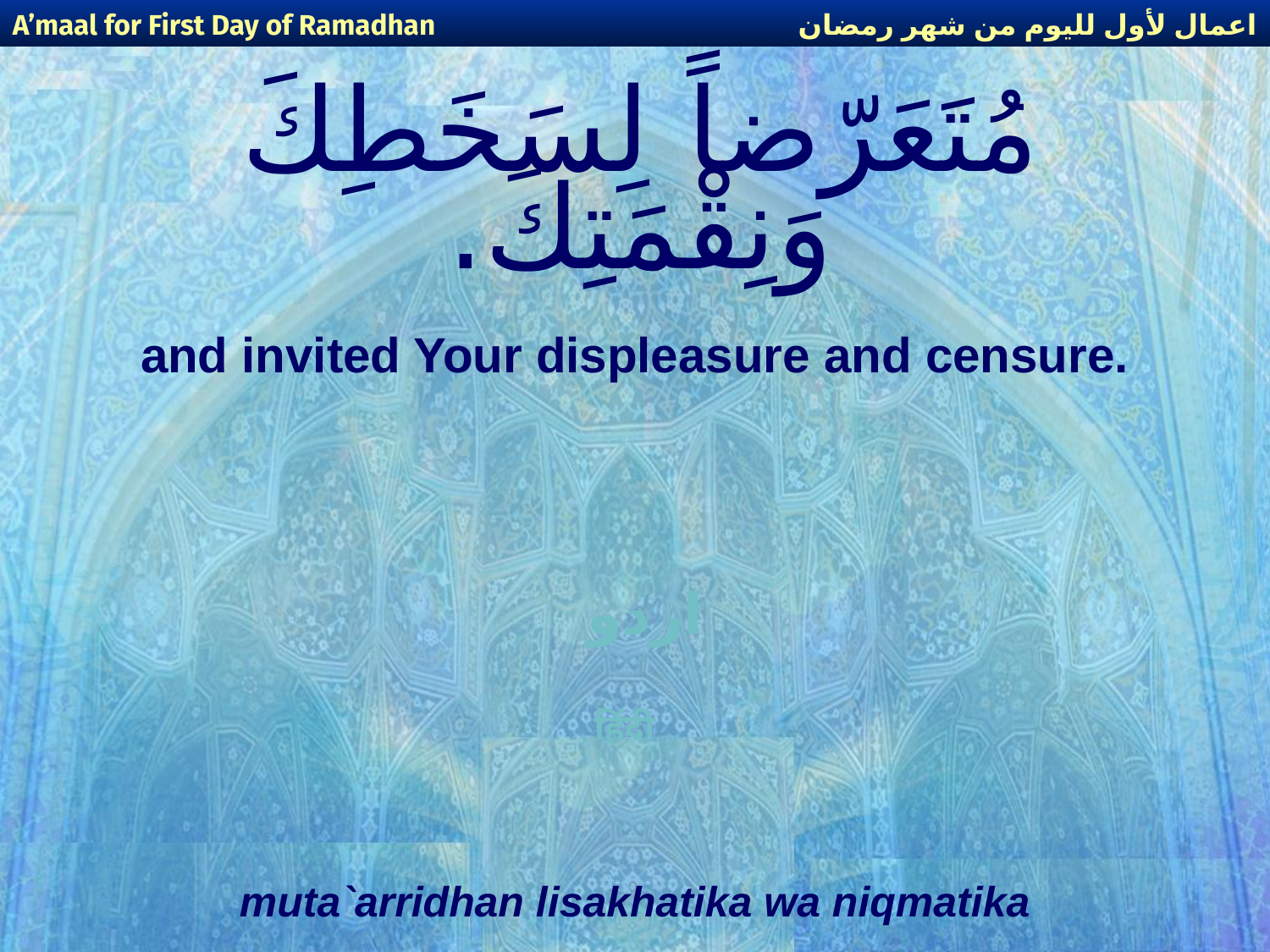

اعمال لأول لليوم من شهر رمضان
A’maal for First Day of Ramadhan
# مُتَعَرّضاً لِسَخَطِكَ وَنِقْمَتِكَ.
and invited Your displeasure and censure.
اردو
हिंदी
muta`arridhan lisakhatika wa niqmatika